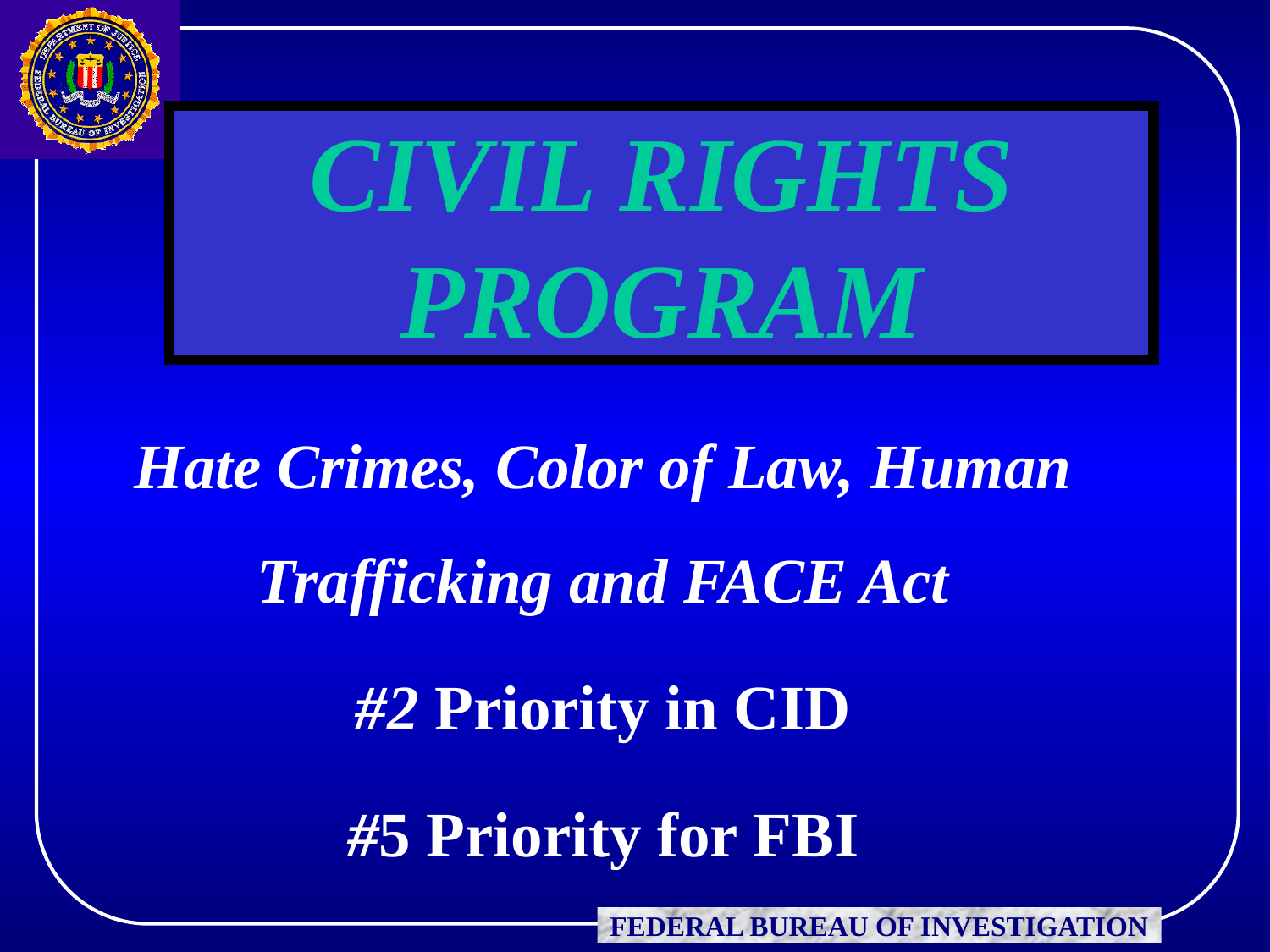

# CIVIL RIGHTS PROGRAM
Hate Crimes, Color of Law, Human Trafficking and FACE Act
#2 Priority in CID
#5 Priority for FBI